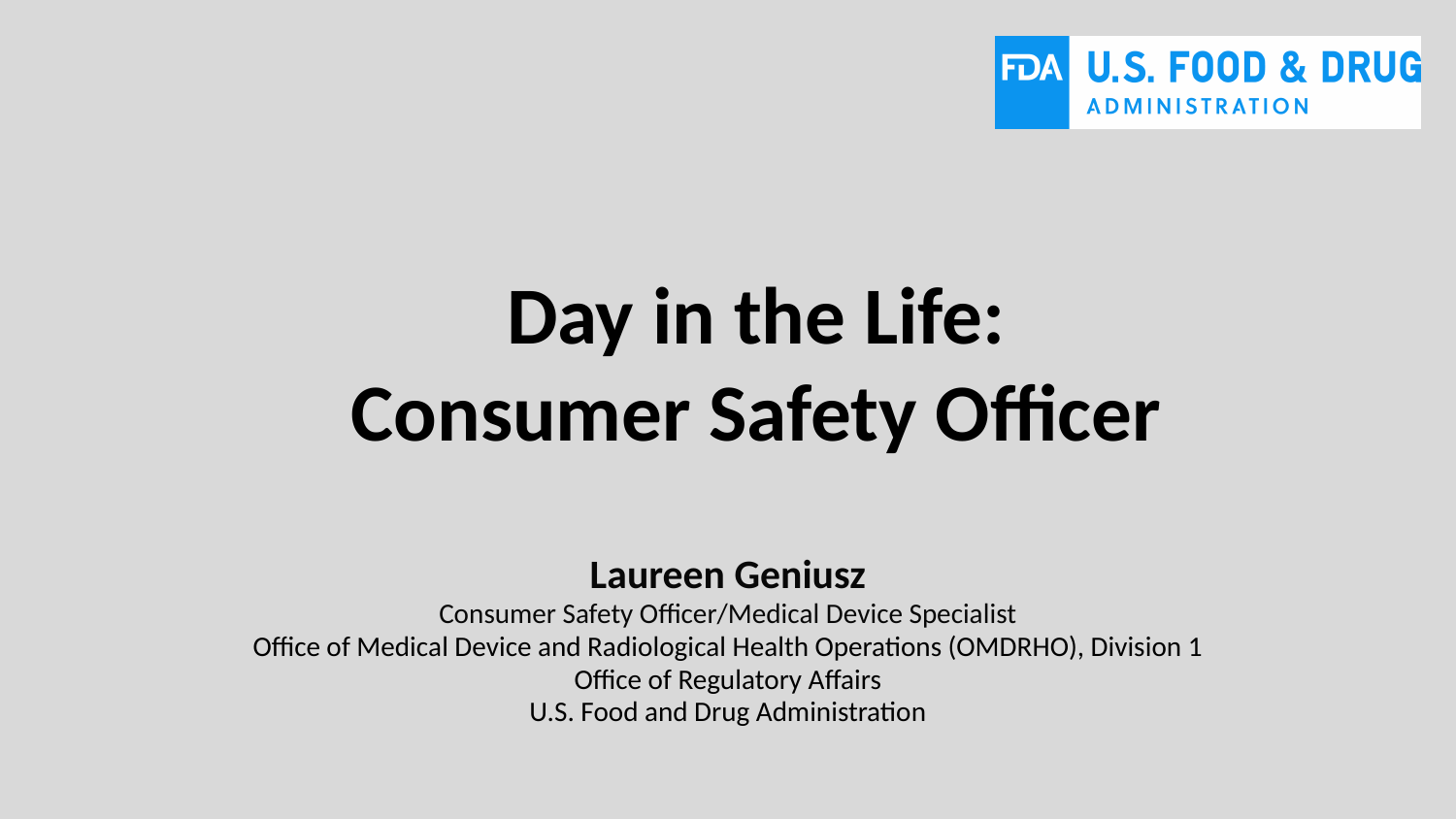

# Day in the Life: Consumer Safety Officer
Laureen Geniusz
Consumer Safety Officer/Medical Device Specialist
Office of Medical Device and Radiological Health Operations (OMDRHO), Division 1
Office of Regulatory Affairs
U.S. Food and Drug Administration